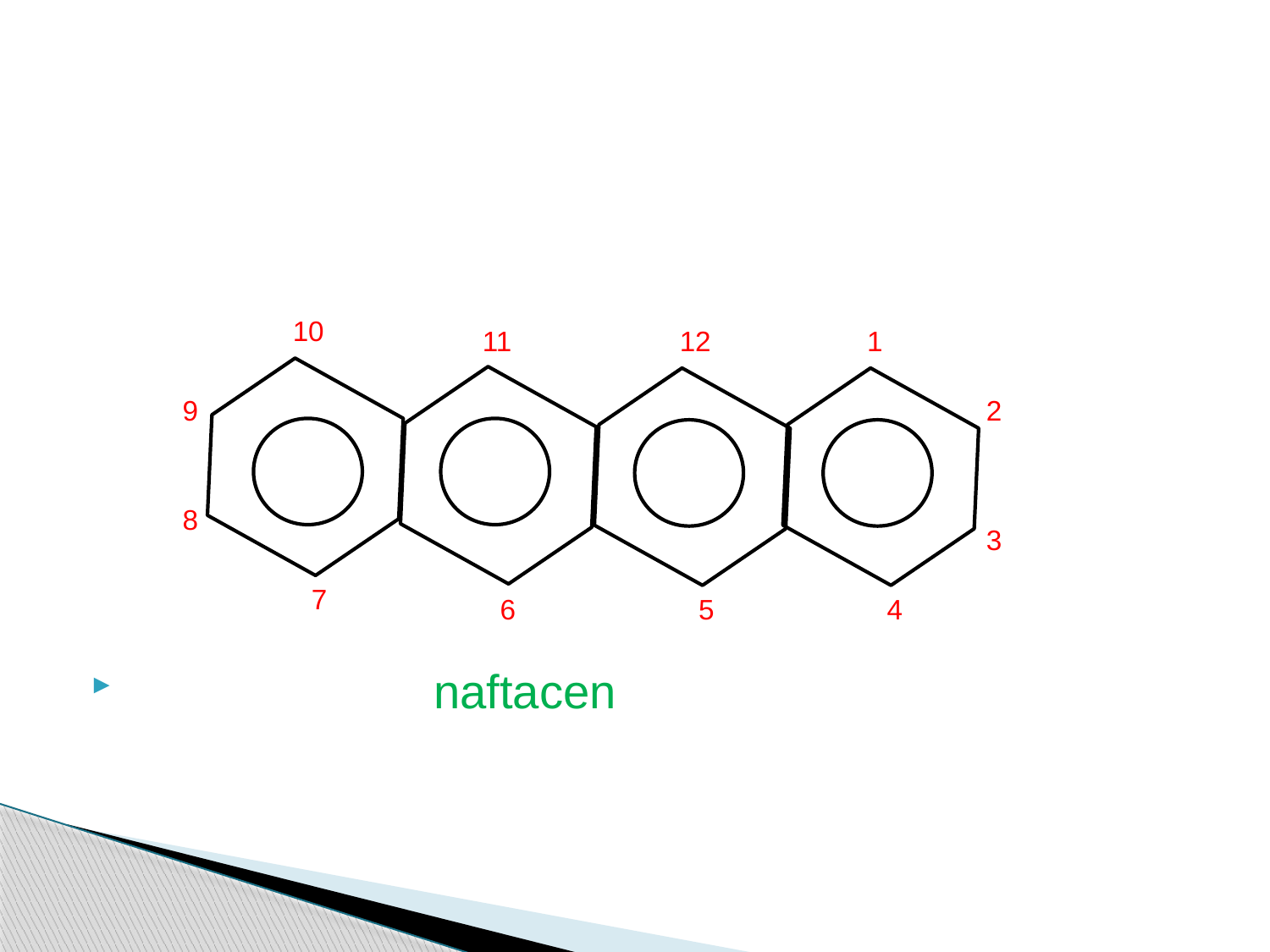

#

                       naftacen
10
11
12
1

9
2
8
3
7
6
5
4